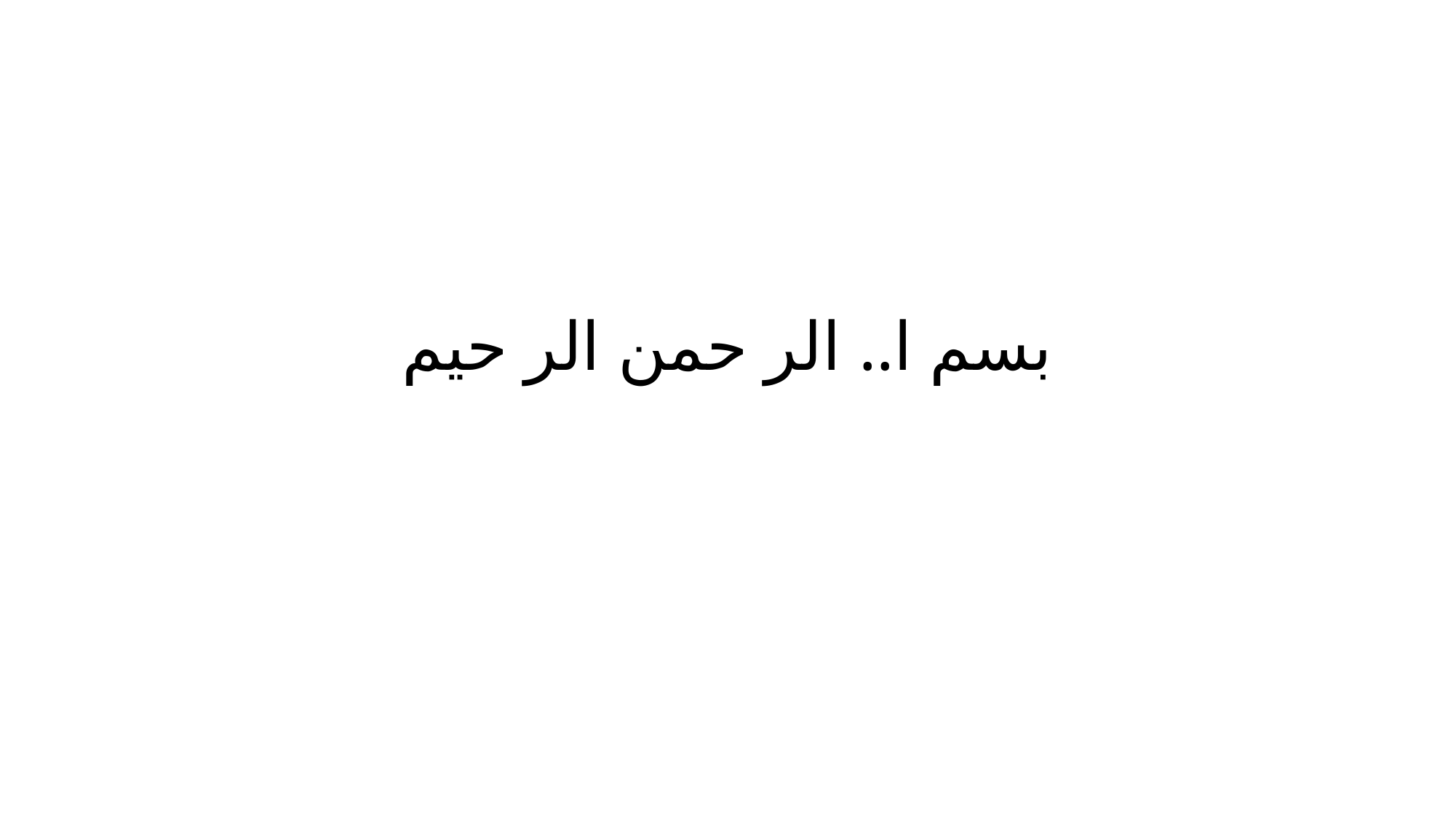

# بسم ا.. الر حمن الر حیم